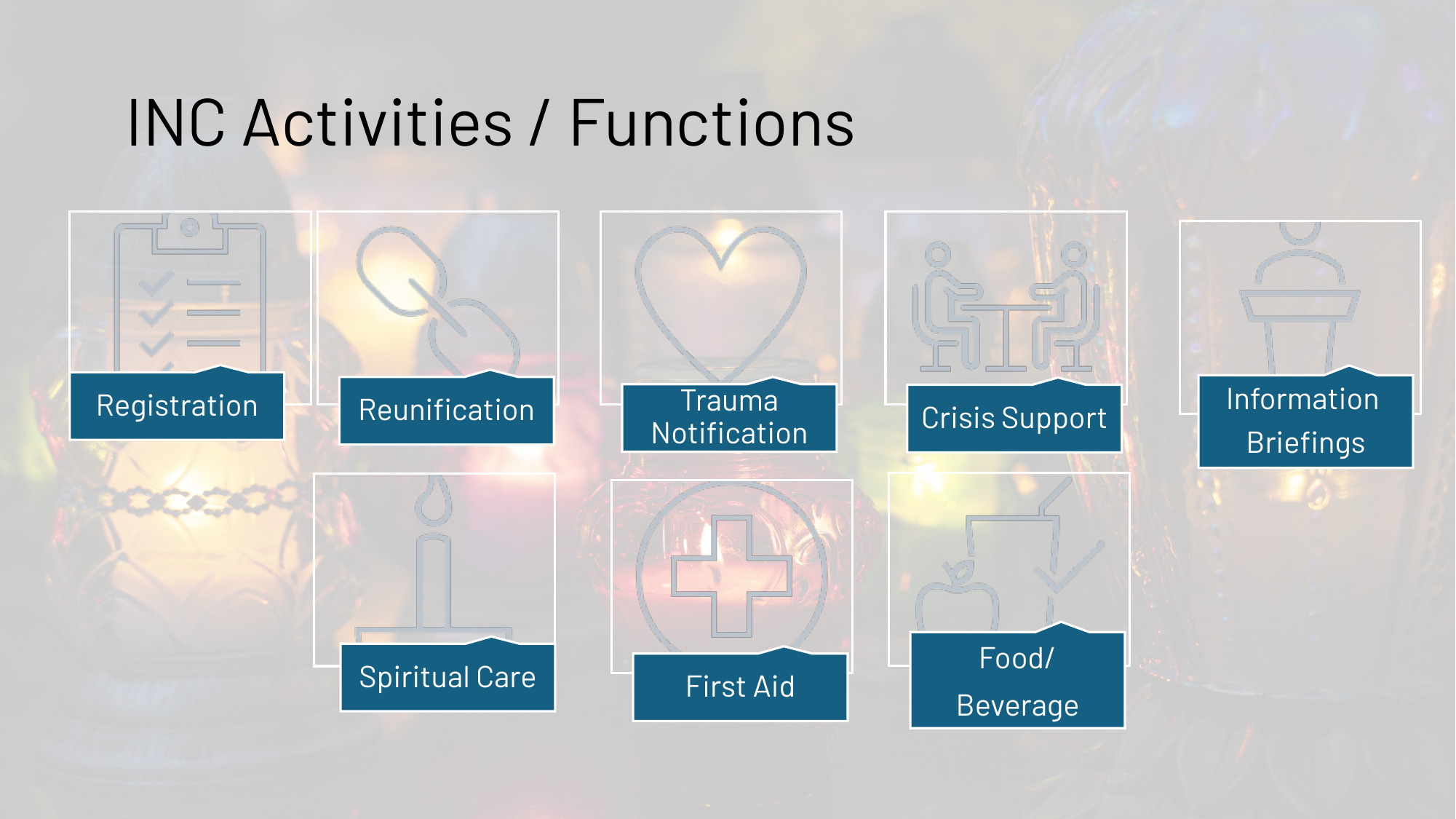

INC Activities / Functions
Registration
Reunification
Trauma Notification
Crisis Support
Spiritual Care
First Aid
Food/
Beverage
Information
Briefings